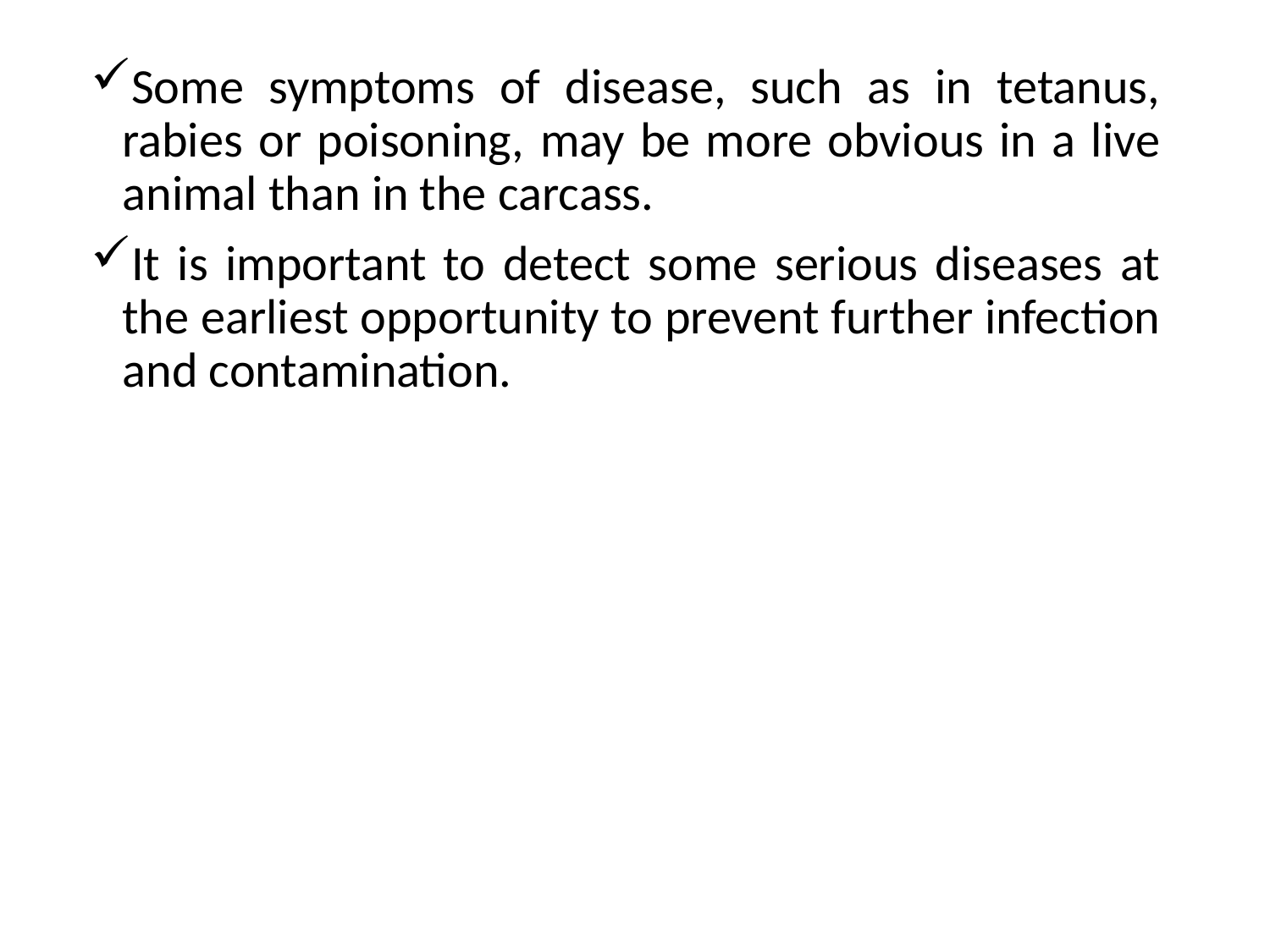

Some symptoms of disease, such as in tetanus, rabies or poisoning, may be more obvious in a live animal than in the carcass.
It is important to detect some serious diseases at the earliest opportunity to prevent further infection and contamination.